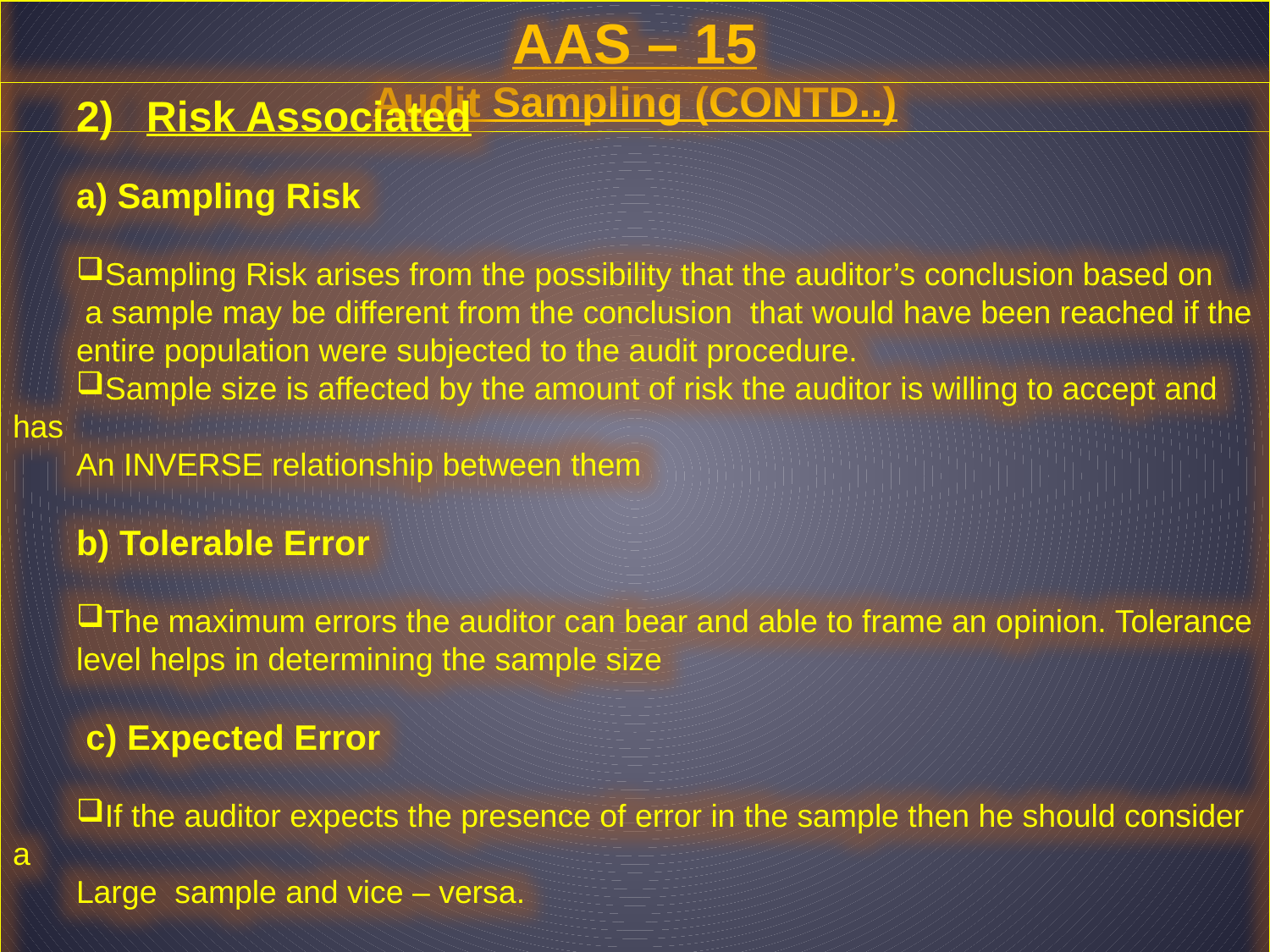

AAS – 15
Audit Sampling (CONTD..)
   Risk Associated

a) Sampling Risk

Sampling Risk arises from the possibility that the auditor’s conclusion based on
 a sample may be different from the conclusion  that would have been reached if the
entire population were subjected to the audit procedure.
Sample size is affected by the amount of risk the auditor is willing to accept and has
An INVERSE relationship between them

b) Tolerable Error

The maximum errors the auditor can bear and able to frame an opinion. Tolerance
level helps in determining the sample size
 c) Expected Error

If the auditor expects the presence of error in the sample then he should consider a
Large  sample and vice – versa.